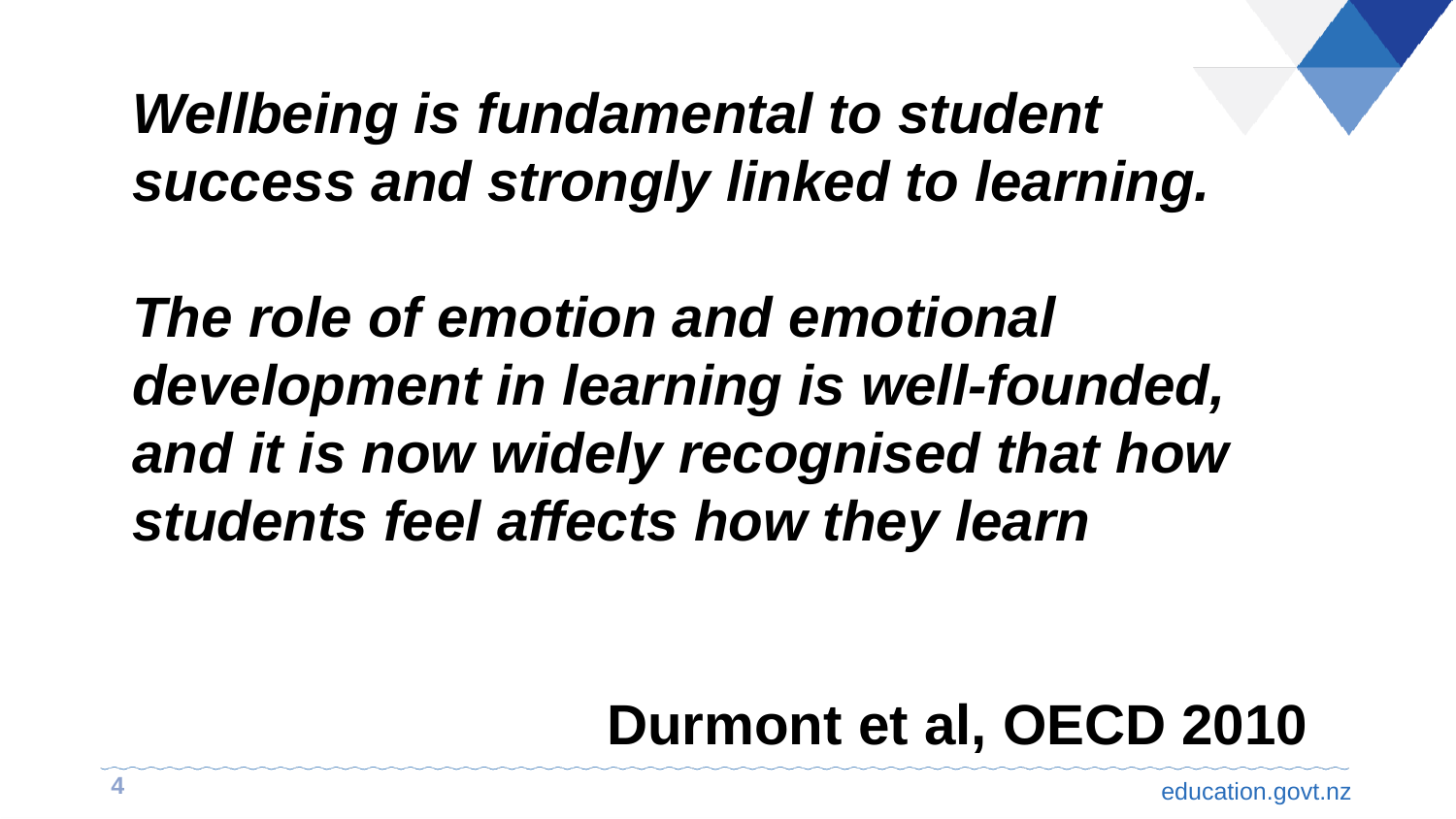

Wellbeing is fundamental to student success and strongly linked to learning.

The role of emotion and emotional development in learning is well-founded, and it is now widely recognised that how students feel affects how they learn

Durmont et al, OECD 2010

4